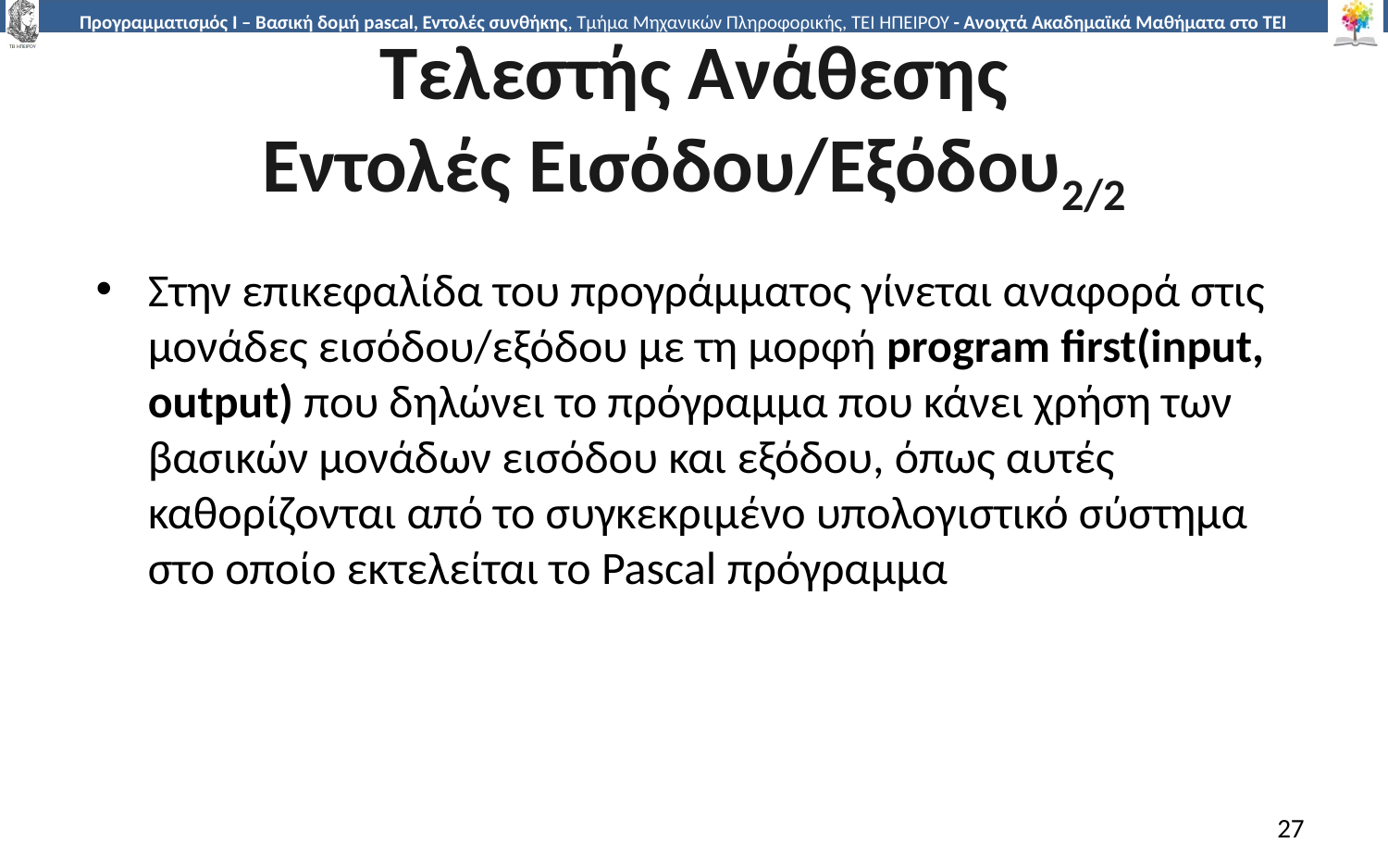

# Τελεστής Ανάθεσης Εντολές Εισόδου/Εξόδου2/2

Στην επικεφαλίδα του προγράμματος γίνεται αναφορά στις μονάδες εισόδου/εξόδου με τη μορφή program first(input, output) που δηλώνει το πρόγραμμα που κάνει χρήση των βασικών μονάδων εισόδου και εξόδου, όπως αυτές καθορίζονται από το συγκεκριμένο υπολογιστικό σύστημα στο οποίο εκτελείται το Pascal πρόγραμμα
27